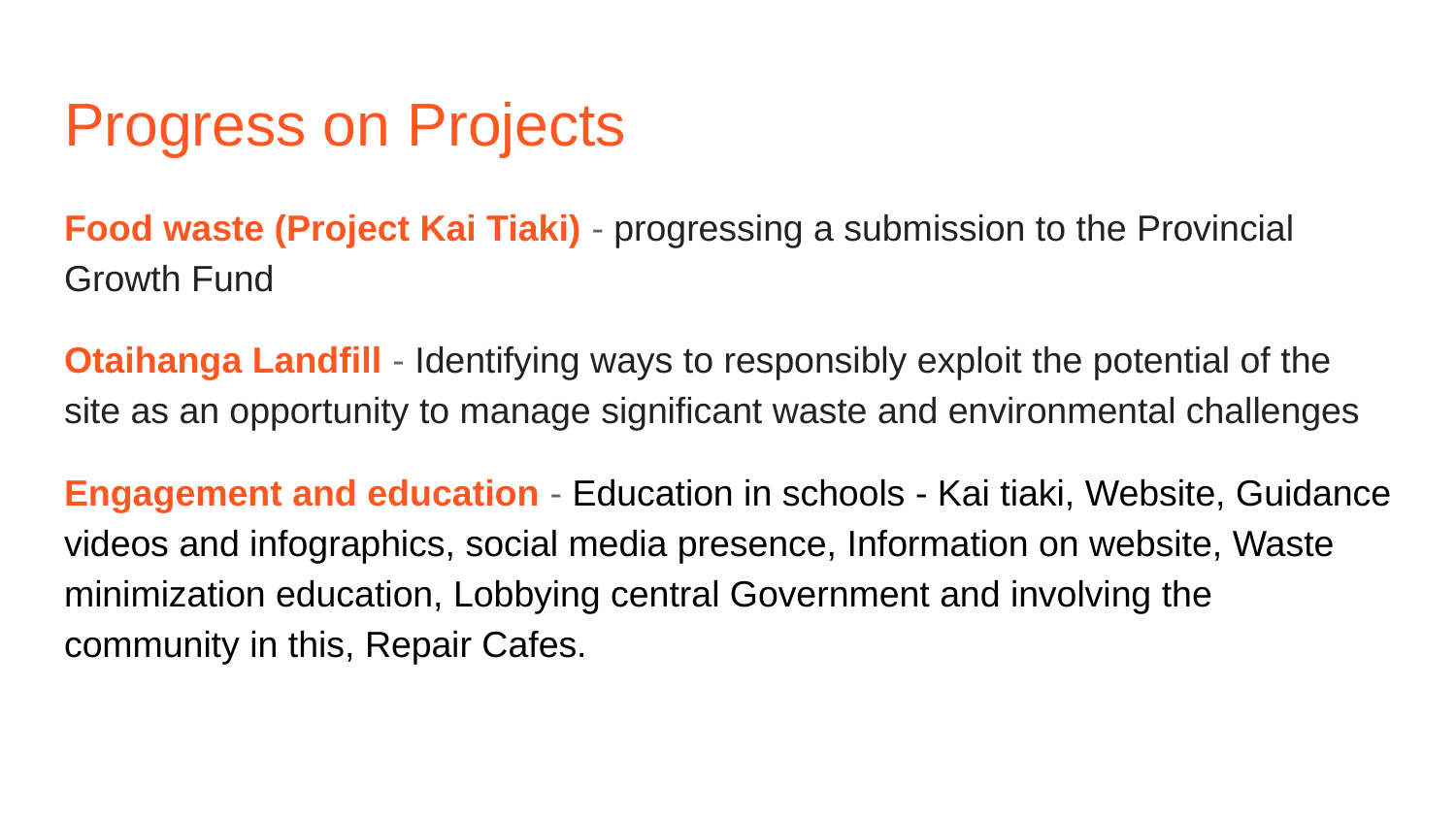

# Progress on Projects
Food waste (Project Kai Tiaki) - progressing a submission to the Provincial Growth Fund
Otaihanga Landfill - Identifying ways to responsibly exploit the potential of the site as an opportunity to manage significant waste and environmental challenges
Engagement and education - Education in schools - Kai tiaki, Website, Guidance videos and infographics, social media presence, Information on website, Waste minimization education, Lobbying central Government and involving the community in this, Repair Cafes.